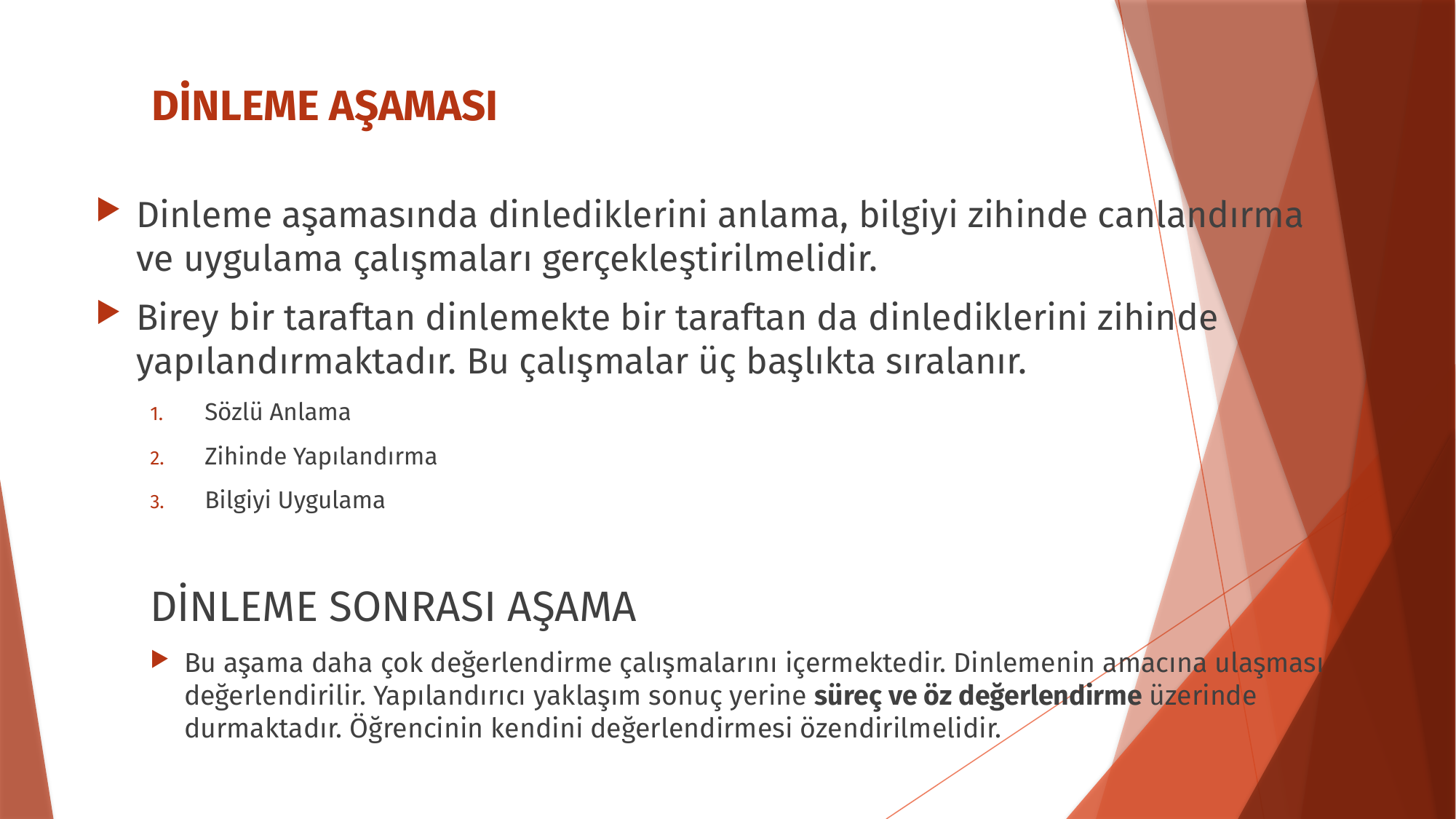

# DİNLEME AŞAMASI
Dinleme aşamasında dinlediklerini anlama, bilgiyi zihinde canlandırma ve uygulama çalışmaları gerçekleştirilmelidir.
Birey bir taraftan dinlemekte bir taraftan da dinlediklerini zihinde yapılandırmaktadır. Bu çalışmalar üç başlıkta sıralanır.
Sözlü Anlama
Zihinde Yapılandırma
Bilgiyi Uygulama

DİNLEME SONRASI AŞAMA
Bu aşama daha çok değerlendirme çalışmalarını içermektedir. Dinlemenin amacına ulaşması değerlendirilir. Yapılandırıcı yaklaşım sonuç yerine süreç ve öz değerlendirme üzerinde durmaktadır. Öğrencinin kendini değerlendirmesi özendirilmelidir.